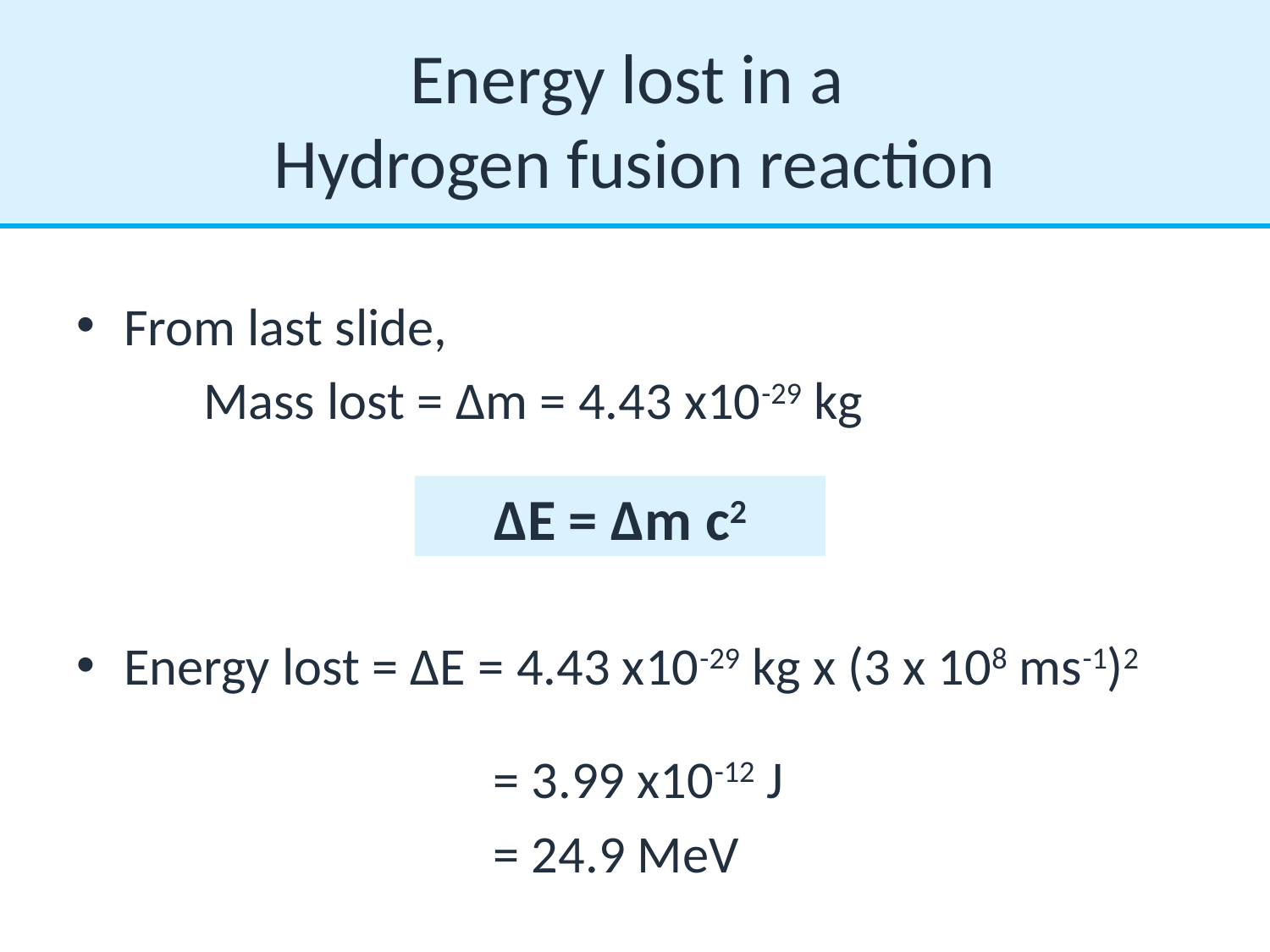

# Energy lost in a Hydrogen fusion reaction
From last slide,
	Mass lost = Δm = 4.43 x10-29 kg
ΔE = Δm c2
Energy lost = ΔE = 4.43 x10-29 kg x (3 x 108 ms-1)2

			   = 3.99 x10-12 J
			   = 24.9 MeV